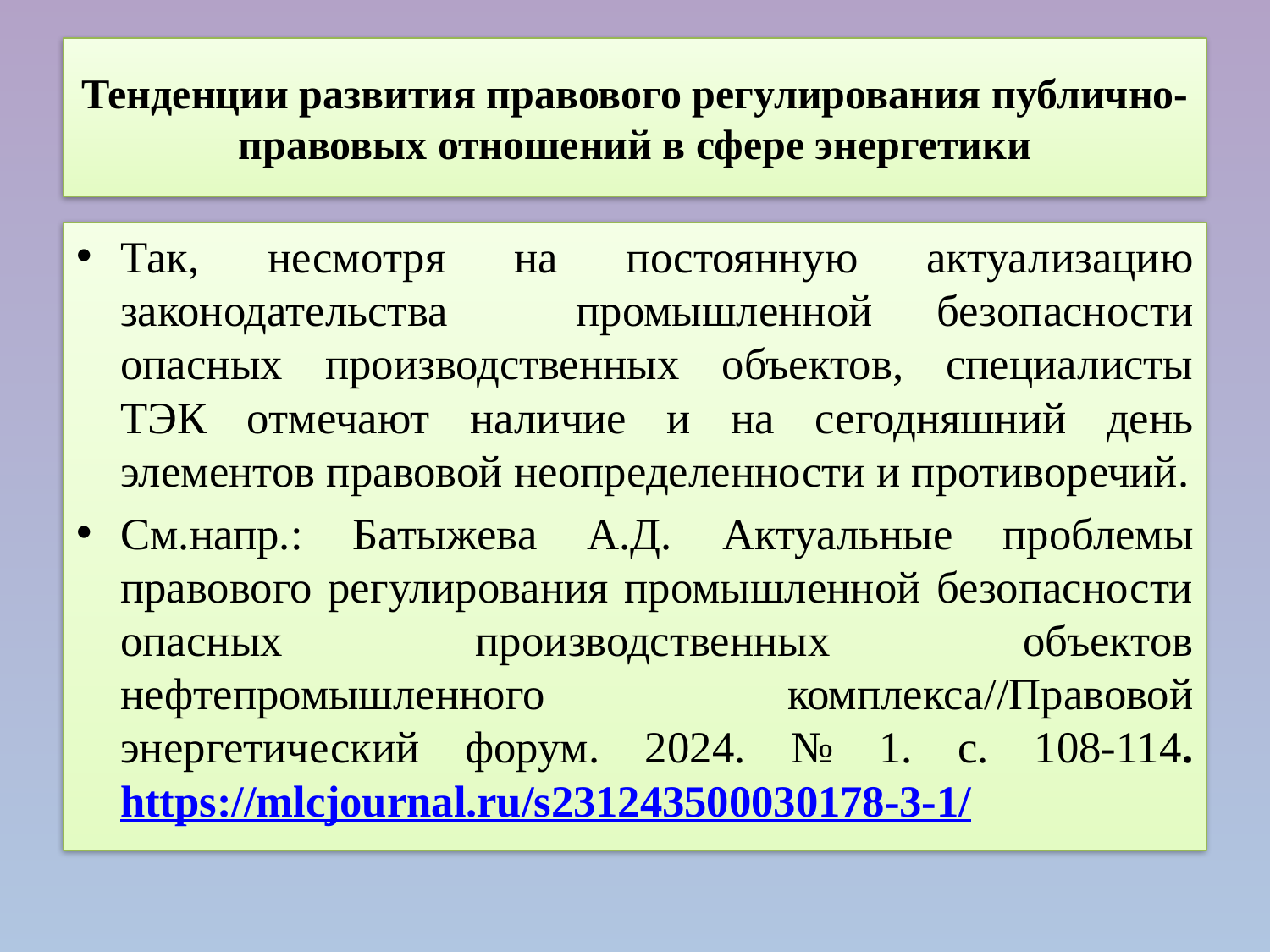

# Тенденции развития правового регулирования публично-правовых отношений в сфере энергетики
Так, несмотря на постоянную актуализацию законодательства  промышленной безопасности опасных производственных объектов, специалисты ТЭК отмечают наличие и на сегодняшний день элементов правовой неопределенности и противоречий.
См.напр.: Батыжева А.Д. Актуальные проблемы правового регулирования промышленной безопасности опасных производственных объектов нефтепромышленного комплекса//Правовой энергетический форум. 2024. № 1. с. 108-114. https://mlcjournal.ru/s231243500030178-3-1/